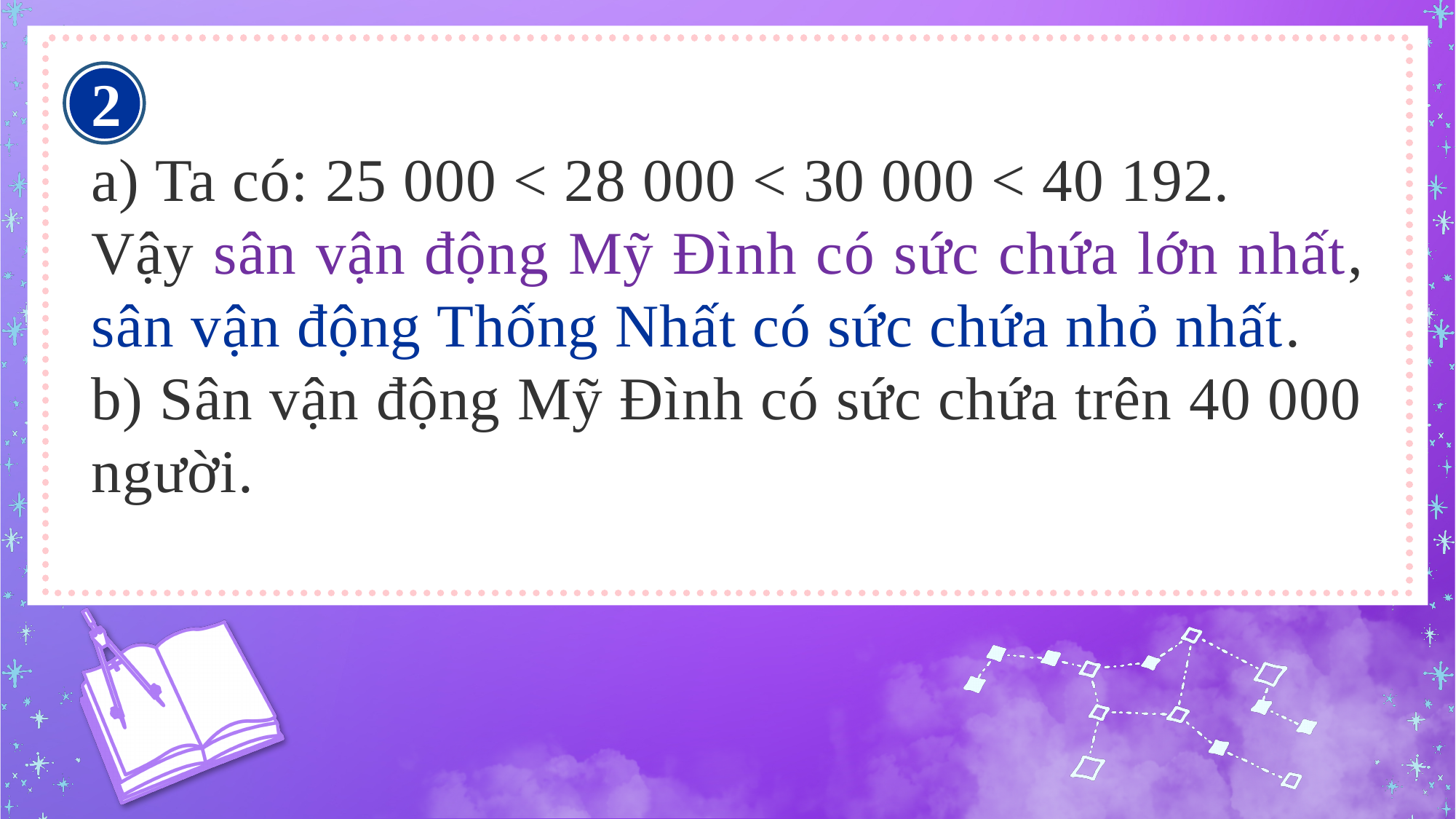

2

a) Ta có: 25 000 < 28 000 < 30 000 < 40 192.
Vậy sân vận động Mỹ Đình có sức chứa lớn nhất, sân vận động Thống Nhất có sức chứa nhỏ nhất.
b) Sân vận động Mỹ Đình có sức chứa trên 40 000 người.